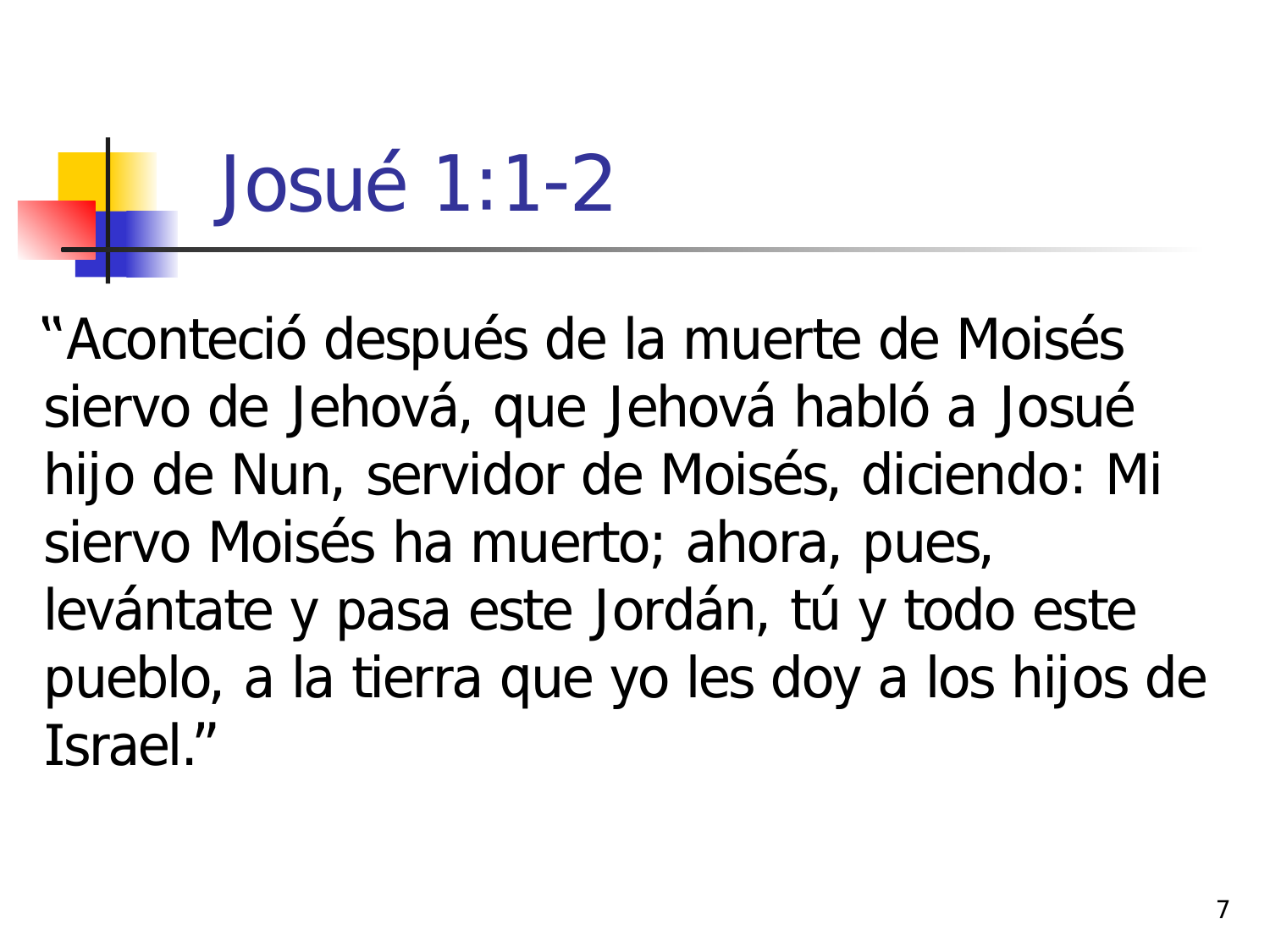

# Josué 1:1-2
“Aconteció después de la muerte de Moisés siervo de Jehová, que Jehová habló a Josué hijo de Nun, servidor de Moisés, diciendo: Mi siervo Moisés ha muerto; ahora, pues, levántate y pasa este Jordán, tú y todo este pueblo, a la tierra que yo les doy a los hijos de Israel.”
7